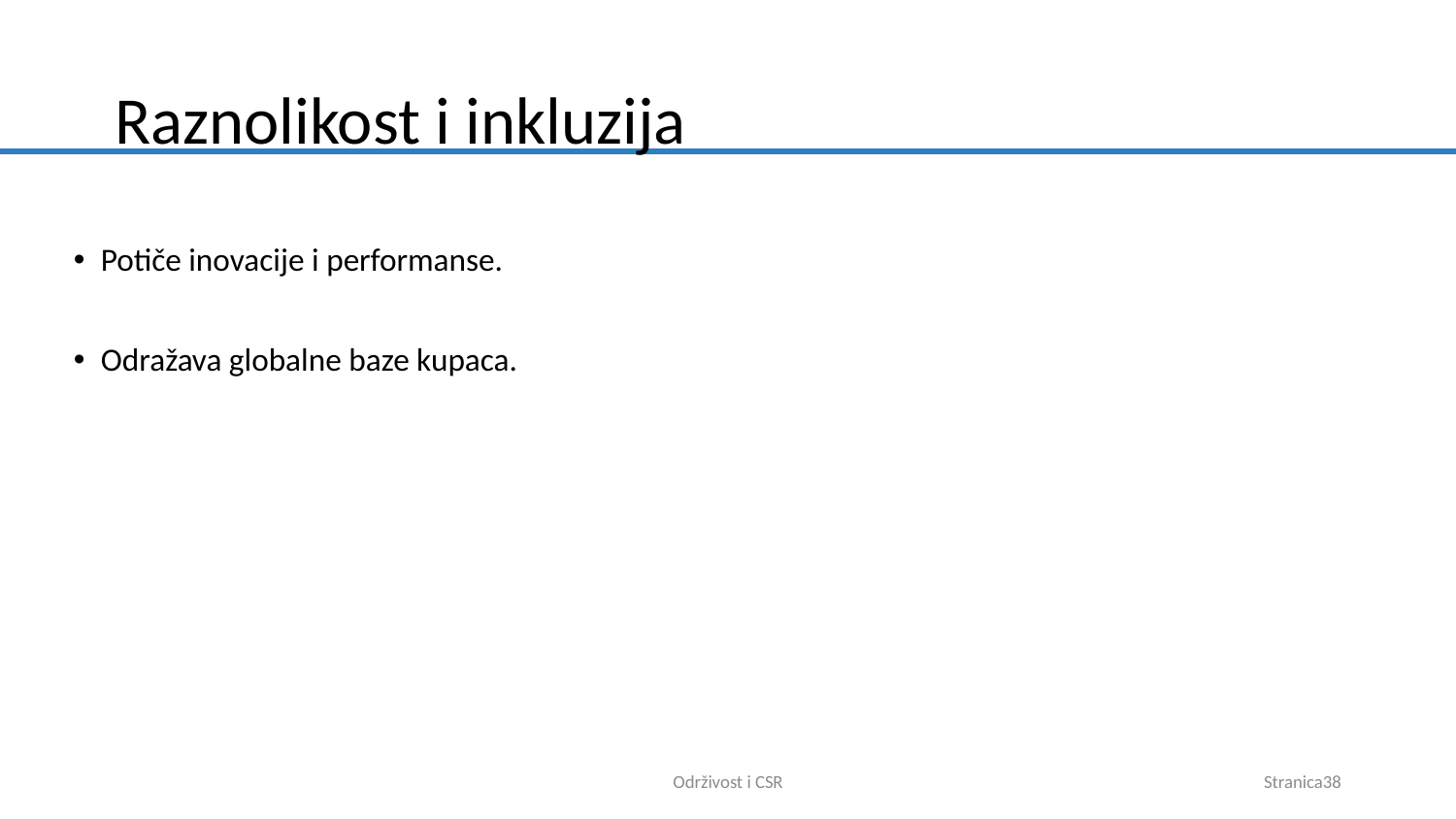

# Raznolikost i inkluzija

Potiče inovacije i performanse.

Odražava globalne baze kupaca.
Održivost i CSR
Stranica38